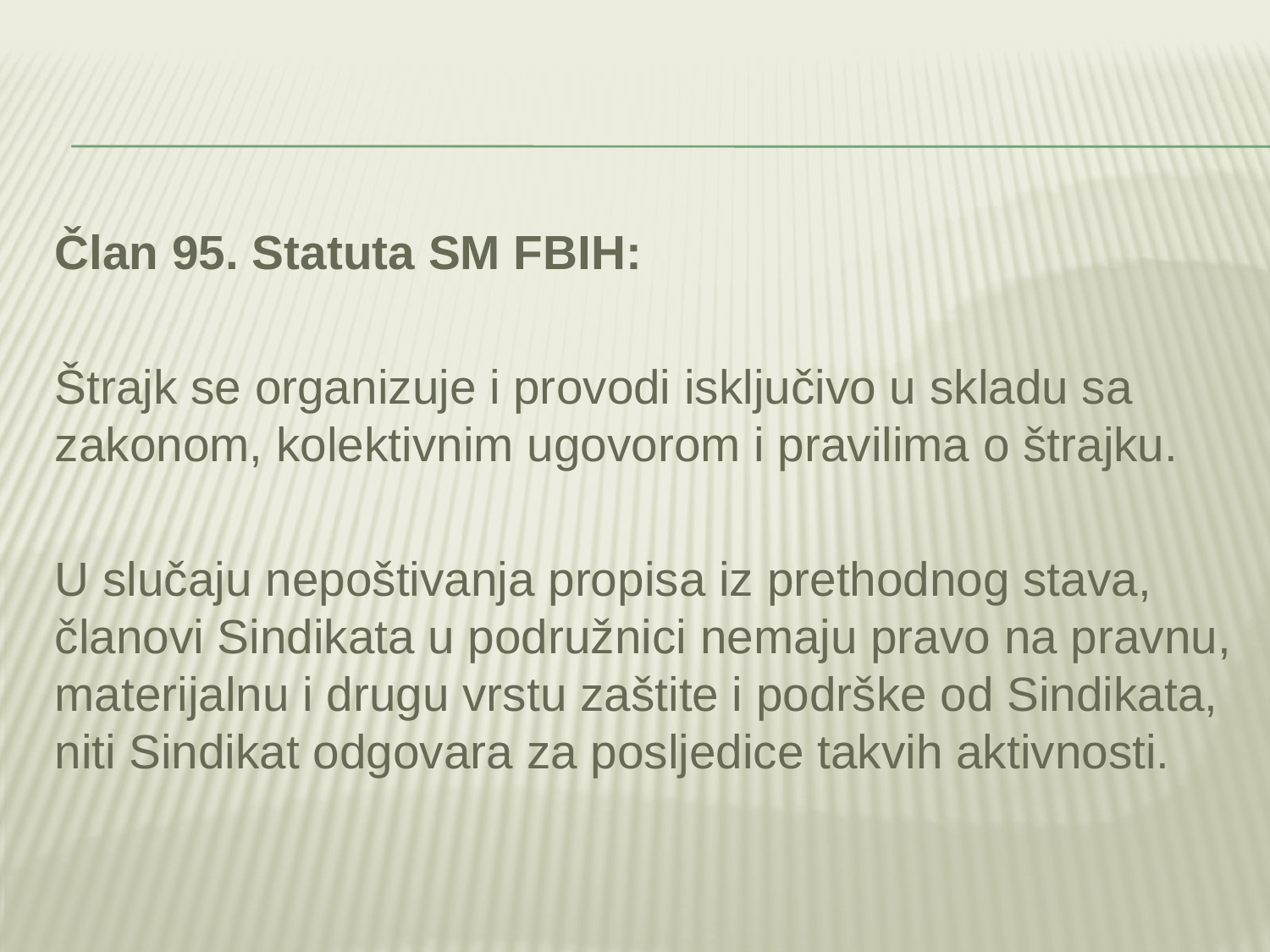

Član 95. Statuta SM FBIH:

Štrajk se organizuje i provodi isključivo u skladu sa zakonom, kolektivnim ugovorom i pravilima o štrajku.

U slučaju nepoštivanja propisa iz prethodnog stava, članovi Sindikata u podružnici nemaju pravo na pravnu, materijalnu i drugu vrstu zaštite i podrške od Sindikata, niti Sindikat odgovara za posljedice takvih aktivnosti.